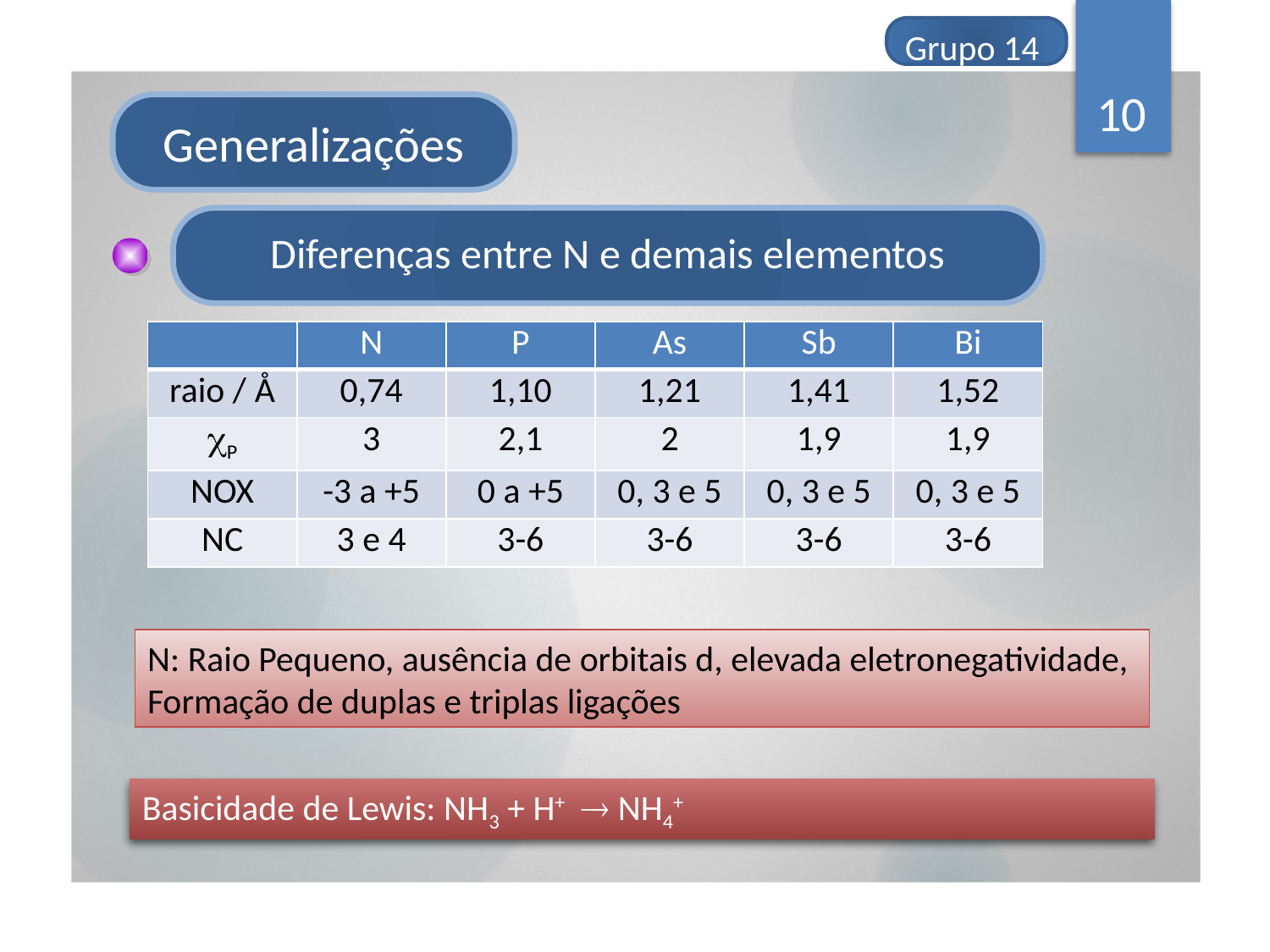

Grupo 14
10
Generalizações
Diferenças entre N e demais elementos

|  | N | P | As | Sb | Bi |
| --- | --- | --- | --- | --- | --- |
| raio / Å | 0,74 | 1,10 | 1,21 | 1,41 | 1,52 |
| χP | 3 | 2,1 | 2 | 1,9 | 1,9 |
| NOX | -3 a +5 | 0 a +5 | 0, 3 e 5 | 0, 3 e 5 | 0, 3 e 5 |
| NC | 3 e 4 | 3-6 | 3-6 | 3-6 | 3-6 |
N: Raio Pequeno, ausência de orbitais d, elevada eletronegatividade,
Formação de duplas e triplas ligações
Basicidade de Lewis: NH3 + H+  → NH4+